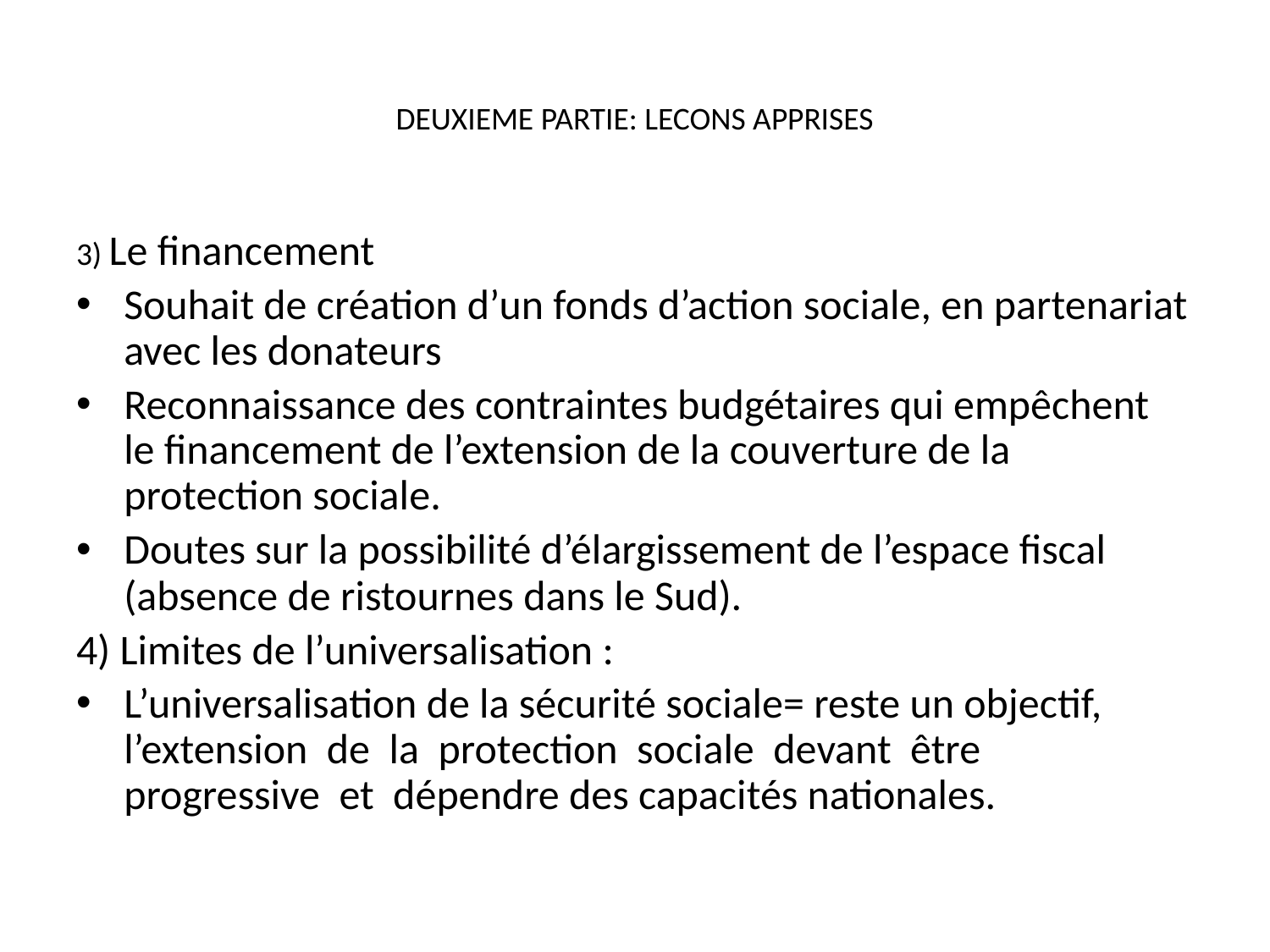

# DEUXIEME PARTIE: LECONS APPRISES
3) Le financement
Souhait de création d’un fonds d’action sociale, en partenariat avec les donateurs
Reconnaissance des contraintes budgétaires qui empêchent  le financement de l’extension de la couverture de la protection sociale.
Doutes sur la possibilité d’élargissement de l’espace fiscal (absence de ristournes dans le Sud).
4) Limites de l’universalisation :
L’universalisation de la sécurité sociale= reste un objectif, l’extension  de  la  protection  sociale  devant  être  progressive  et  dépendre des capacités nationales.